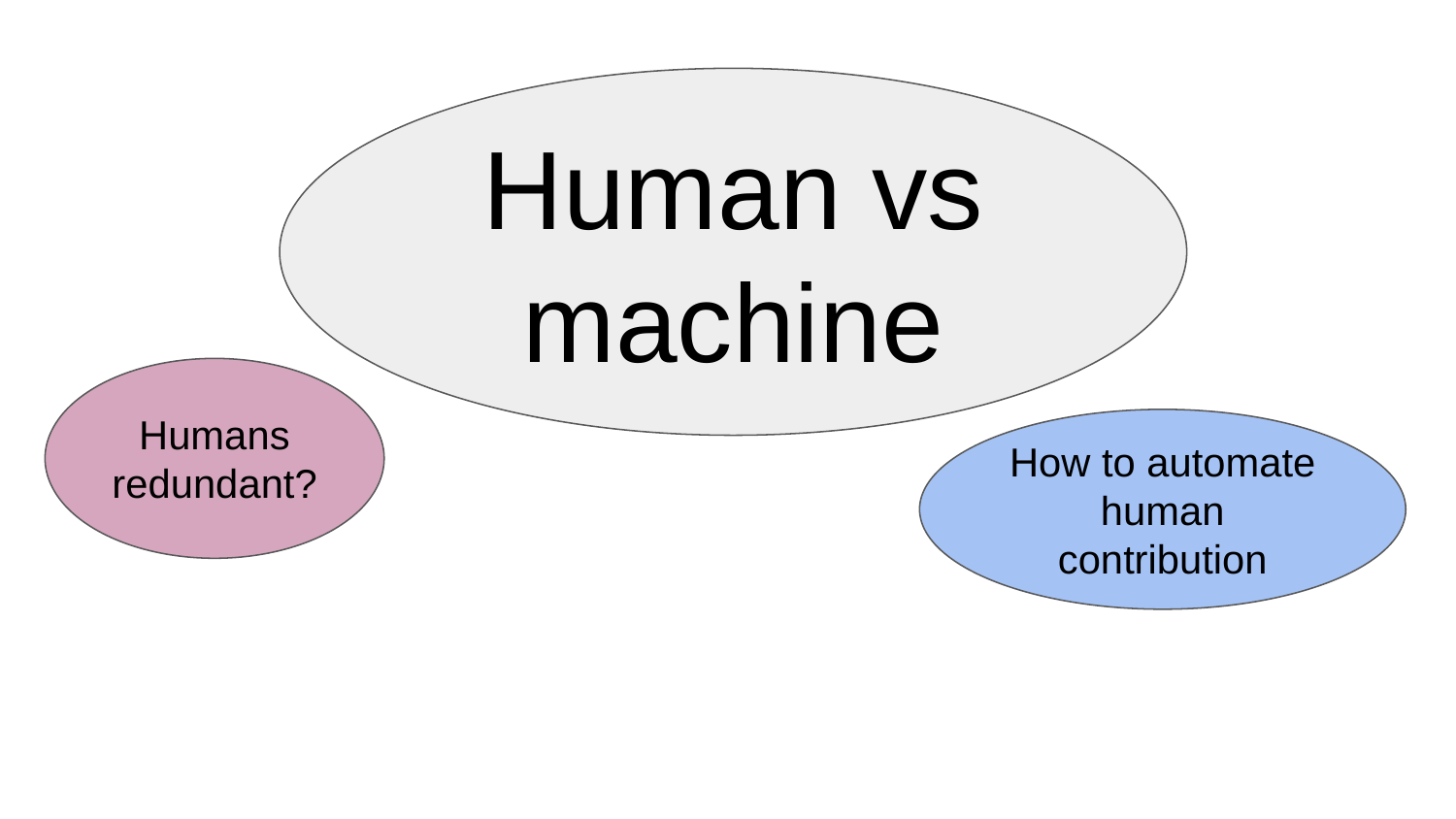

Human vs machine
Humans redundant?
How to automate human contribution